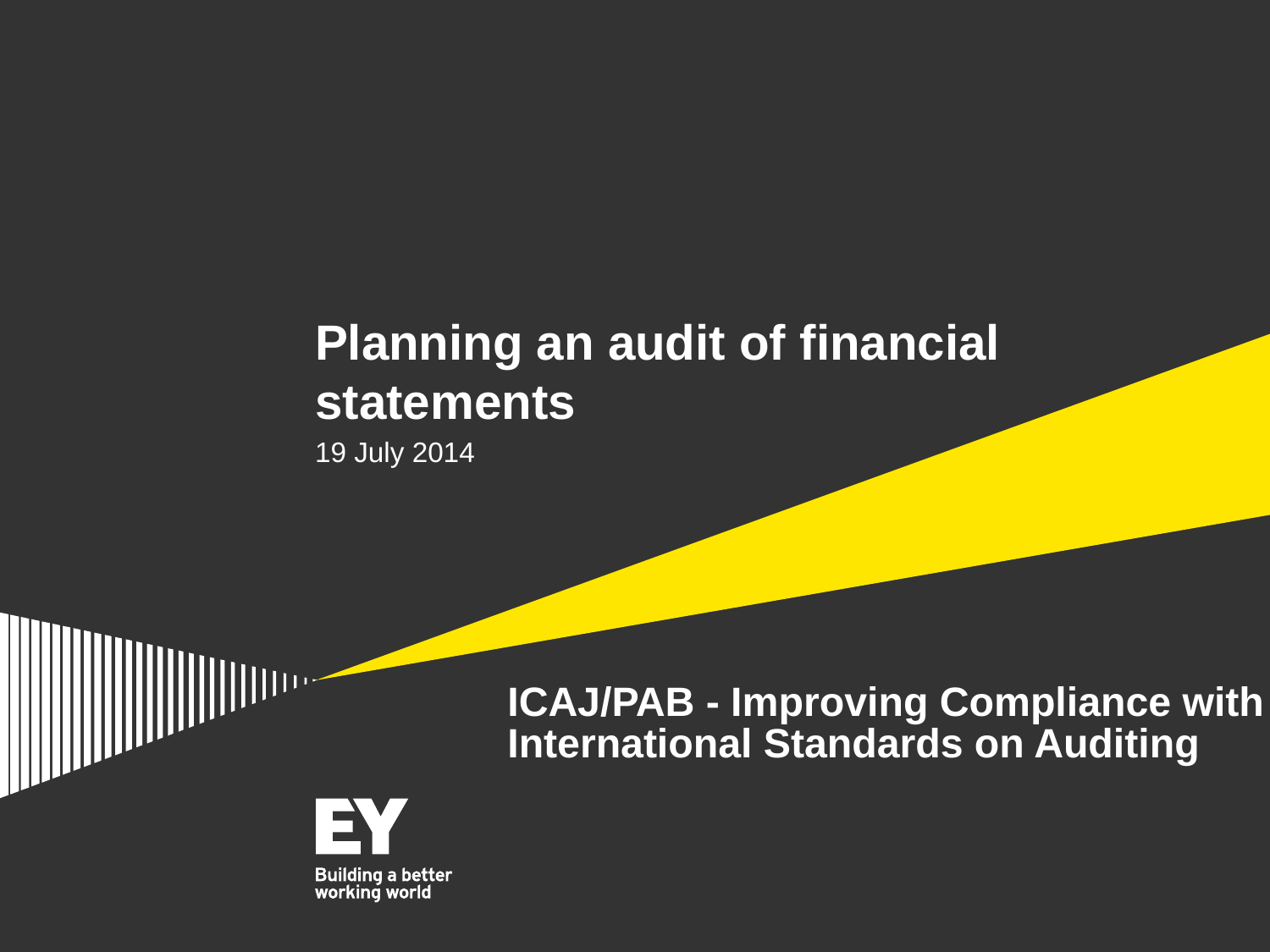

Planning an audit of financial statements
19 July 2014
# ICAJ/PAB - Improving Compliance with International Standards on Auditing